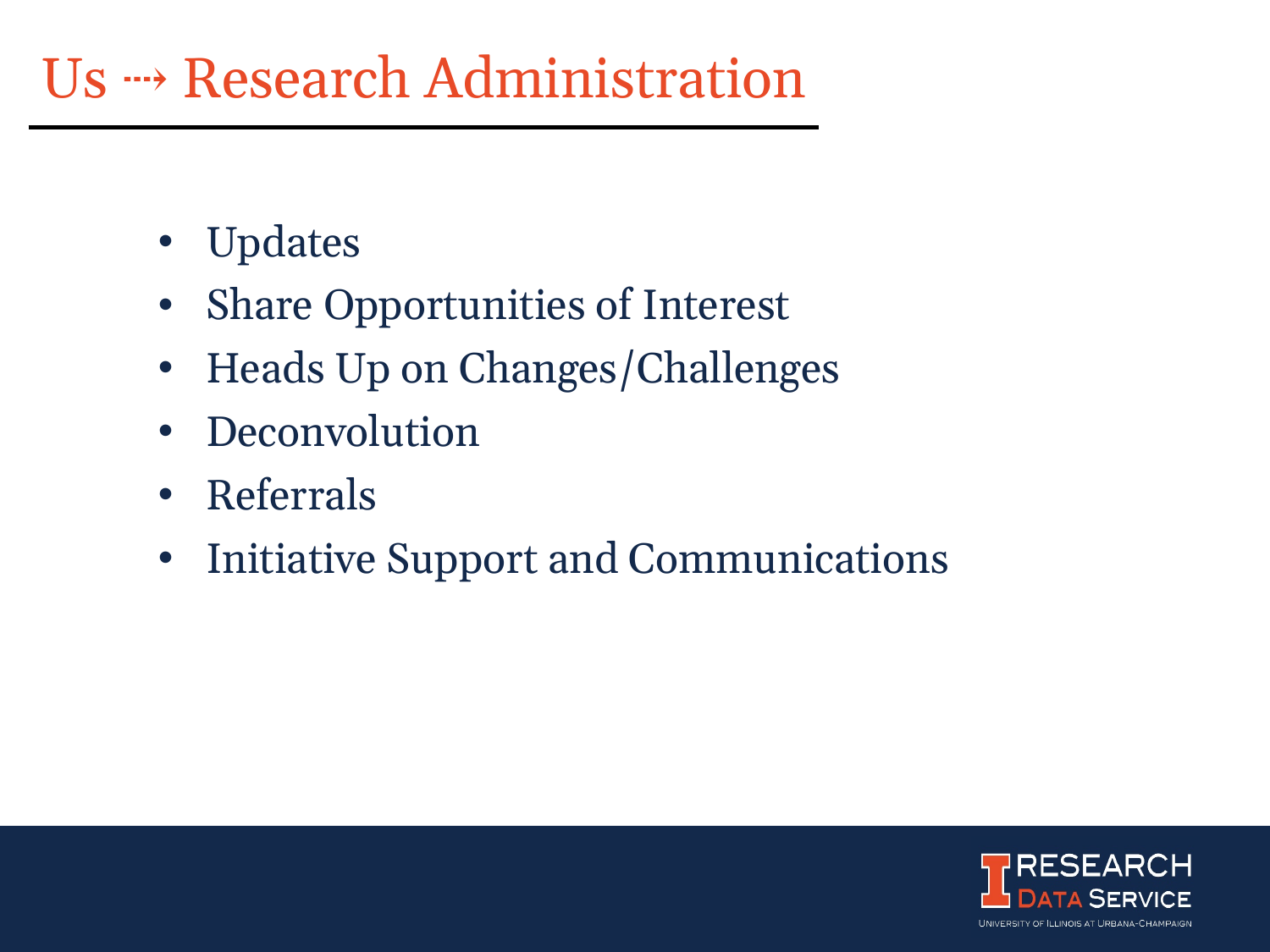

Us ⇢ Research Administration
Updates
Share Opportunities of Interest
Heads Up on Changes/Challenges
Deconvolution
Referrals
Initiative Support and Communications